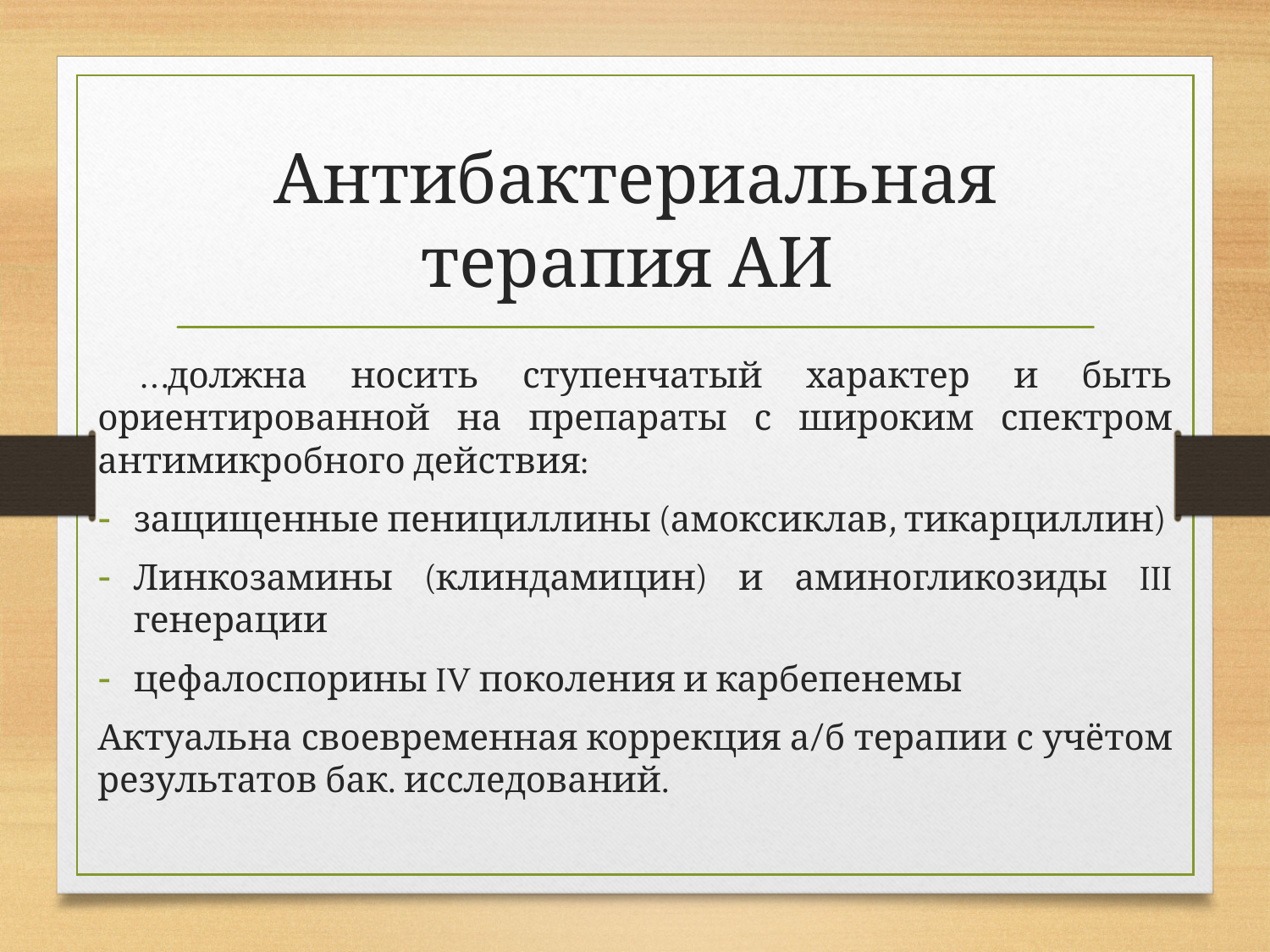

# Антибактериальная терапия АИ
 …должна носить ступенчатый характер и быть ориентированной на препараты с широким спектром антимикробного действия:
защищенные пенициллины (амоксиклав, тикарциллин)
Линкозамины (клиндамицин) и аминогликозиды III генерации
цефалоспорины IV поколения и карбепенемы
Актуальна своевременная коррекция а/б терапии с учётом результатов бак. исследований.